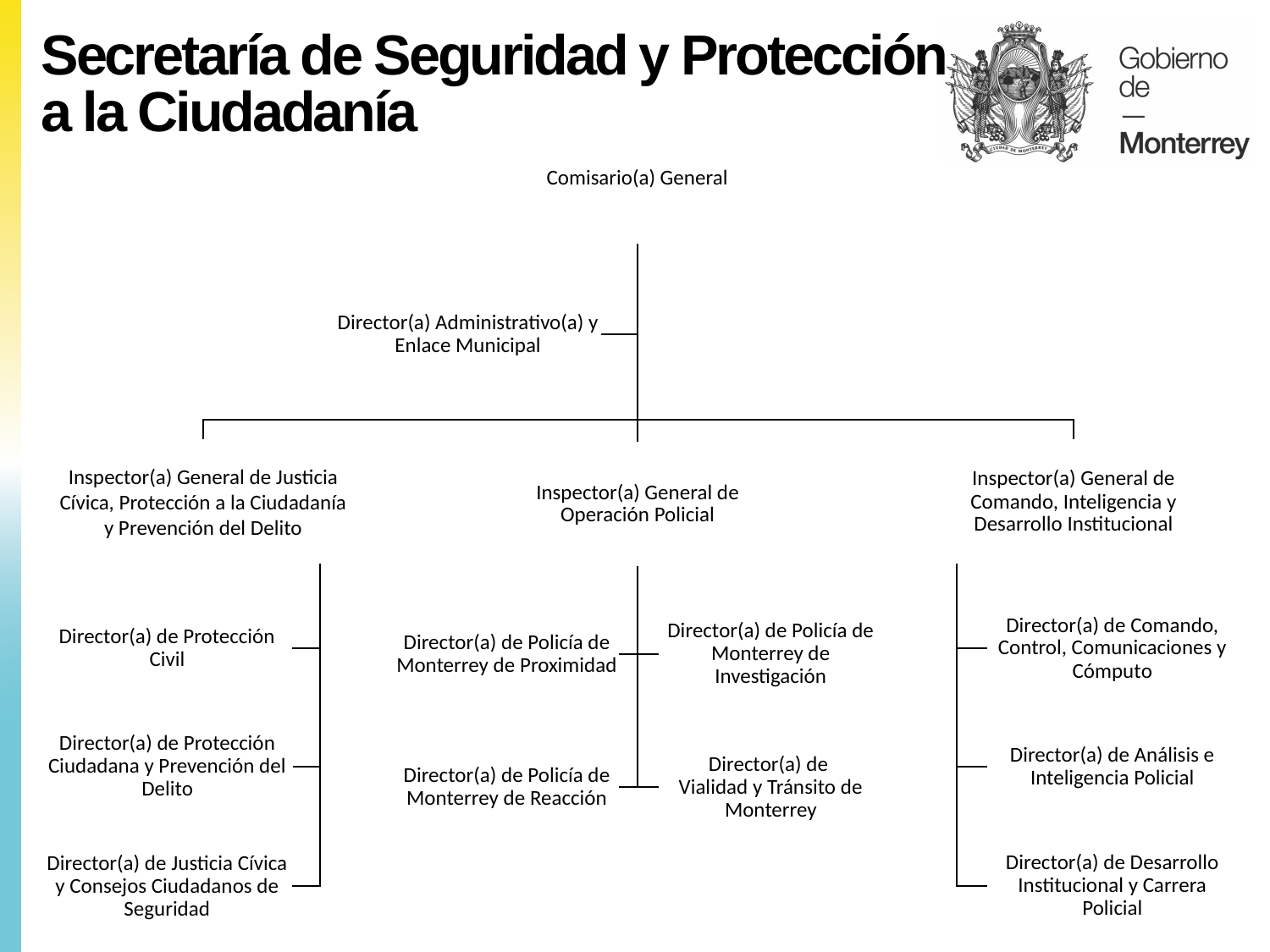

# Secretaría de Seguridad y Protección a la Ciudadanía
Comisario(a) General
Inspector(a) General de Justicia Cívica, Protección a la Ciudadanía y Prevención del Delito
Director(a) de Protección Civil
Director(a) de Protección Ciudadana y Prevención del Delito
Director(a) de Justicia Cívica y Consejos Ciudadanos de Seguridad
Inspector(a) General de Operación Policial
Director(a) de Policía de Monterrey de Proximidad
Director(a) de Policía de Monterrey de Investigación
Director(a) de Policía de Monterrey de Reacción
Director(a) de
Vialidad y Tránsito de Monterrey
Inspector(a) General de Comando, Inteligencia y Desarrollo Institucional
Director(a) de Comando, Control, Comunicaciones y Cómputo
Director(a) de Análisis e Inteligencia Policial
Director(a) de Desarrollo Institucional y Carrera Policial
Director(a) Administrativo(a) y Enlace Municipal